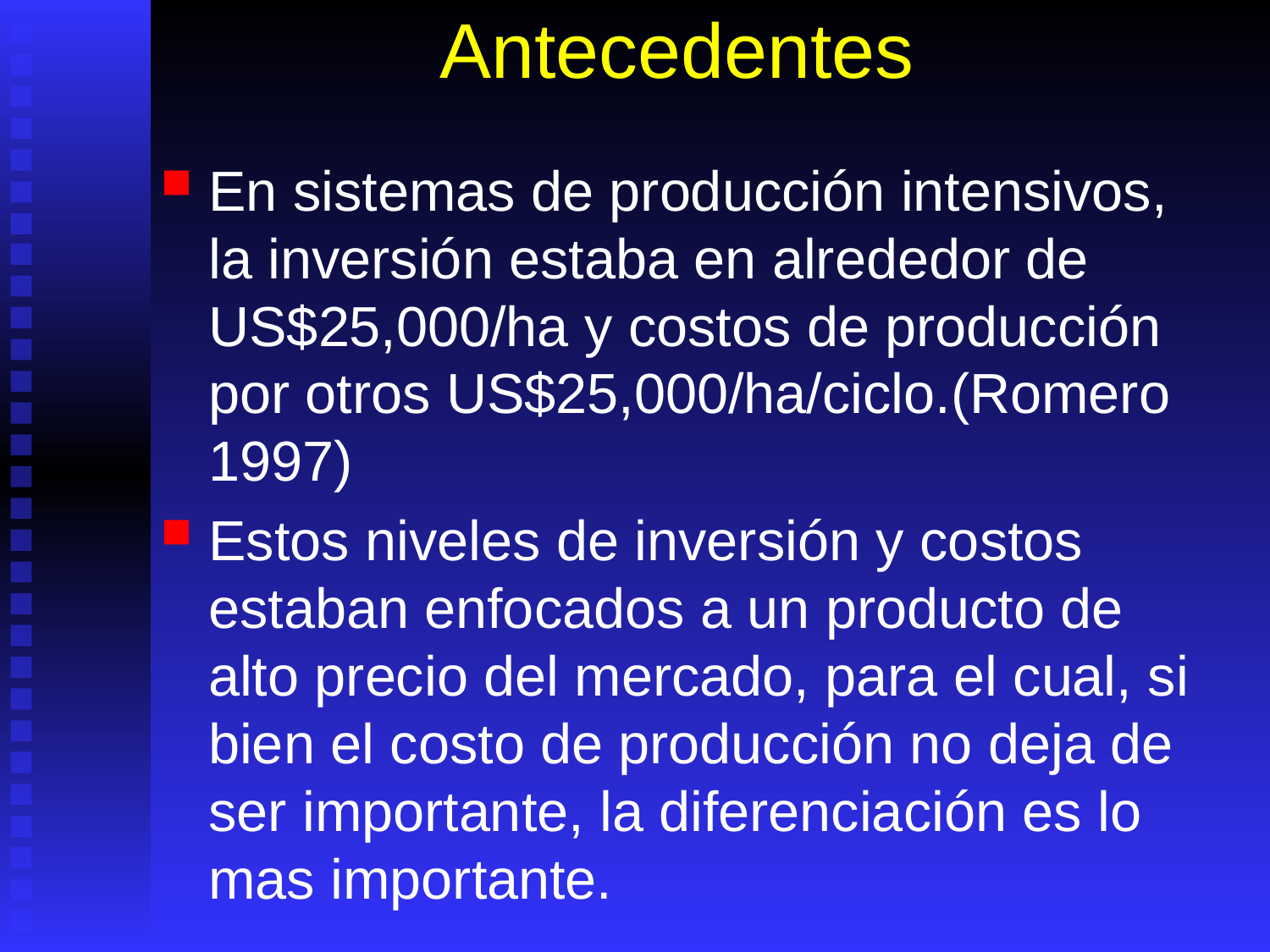

# Antecedentes
En sistemas de producción intensivos, la inversión estaba en alrededor de US$25,000/ha y costos de producción por otros US$25,000/ha/ciclo.(Romero 1997)
Estos niveles de inversión y costos estaban enfocados a un producto de alto precio del mercado, para el cual, si bien el costo de producción no deja de ser importante, la diferenciación es lo mas importante.